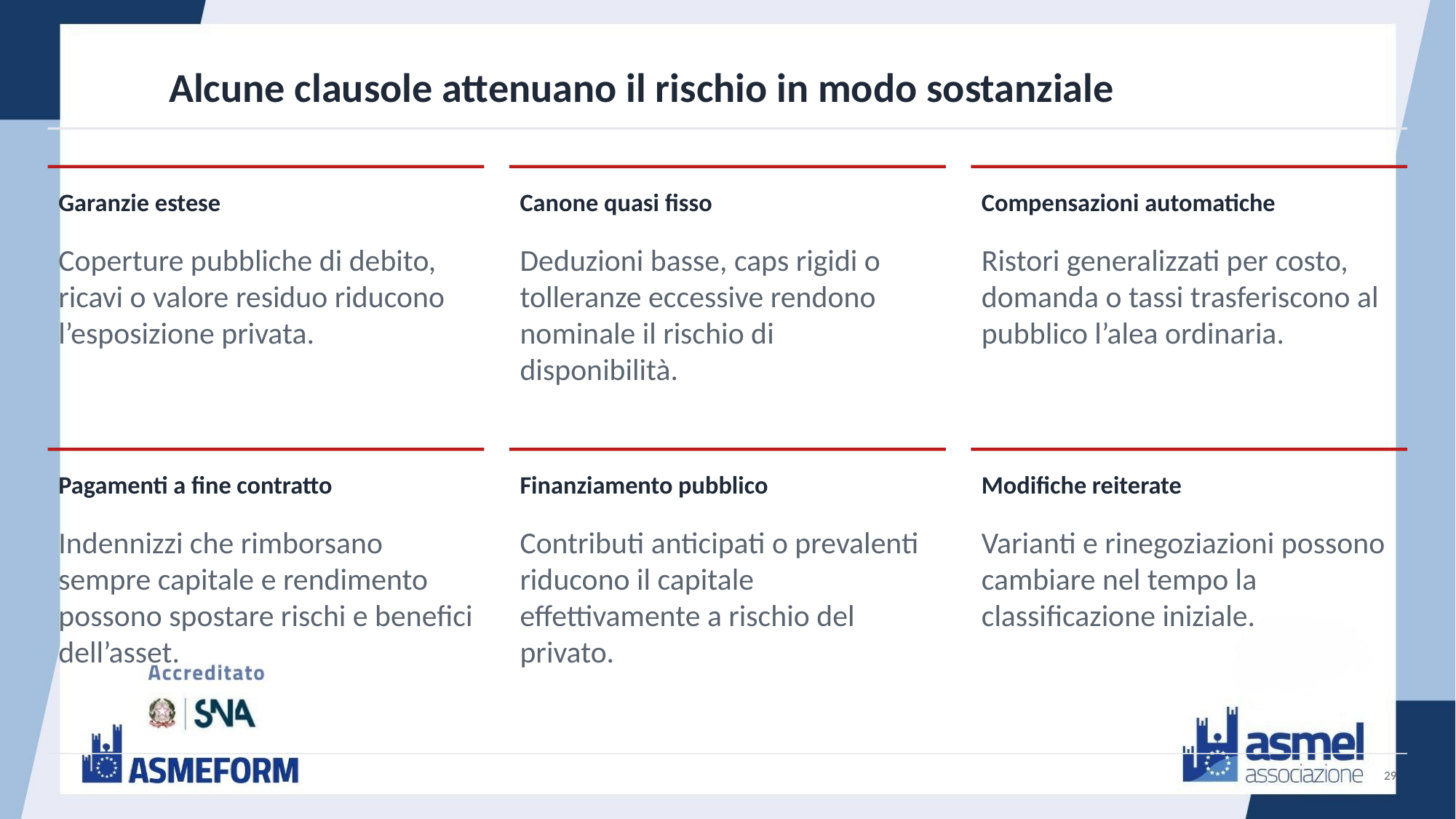

Alcune clausole attenuano il rischio in modo sostanziale

Garanzie estese
Canone quasi fisso
Compensazioni automatiche
Coperture pubbliche di debito, ricavi o valore residuo riducono l’esposizione privata.
Deduzioni basse, caps rigidi o tolleranze eccessive rendono nominale il rischio di disponibilità.
Ristori generalizzati per costo, domanda o tassi trasferiscono al pubblico l’alea ordinaria.

Pagamenti a fine contratto
Finanziamento pubblico
Modifiche reiterate
Indennizzi che rimborsano sempre capitale e rendimento possono spostare rischi e benefici dell’asset.
Contributi anticipati o prevalenti riducono il capitale effettivamente a rischio del privato.
Varianti e rinegoziazioni possono cambiare nel tempo la classificazione iniziale.

29